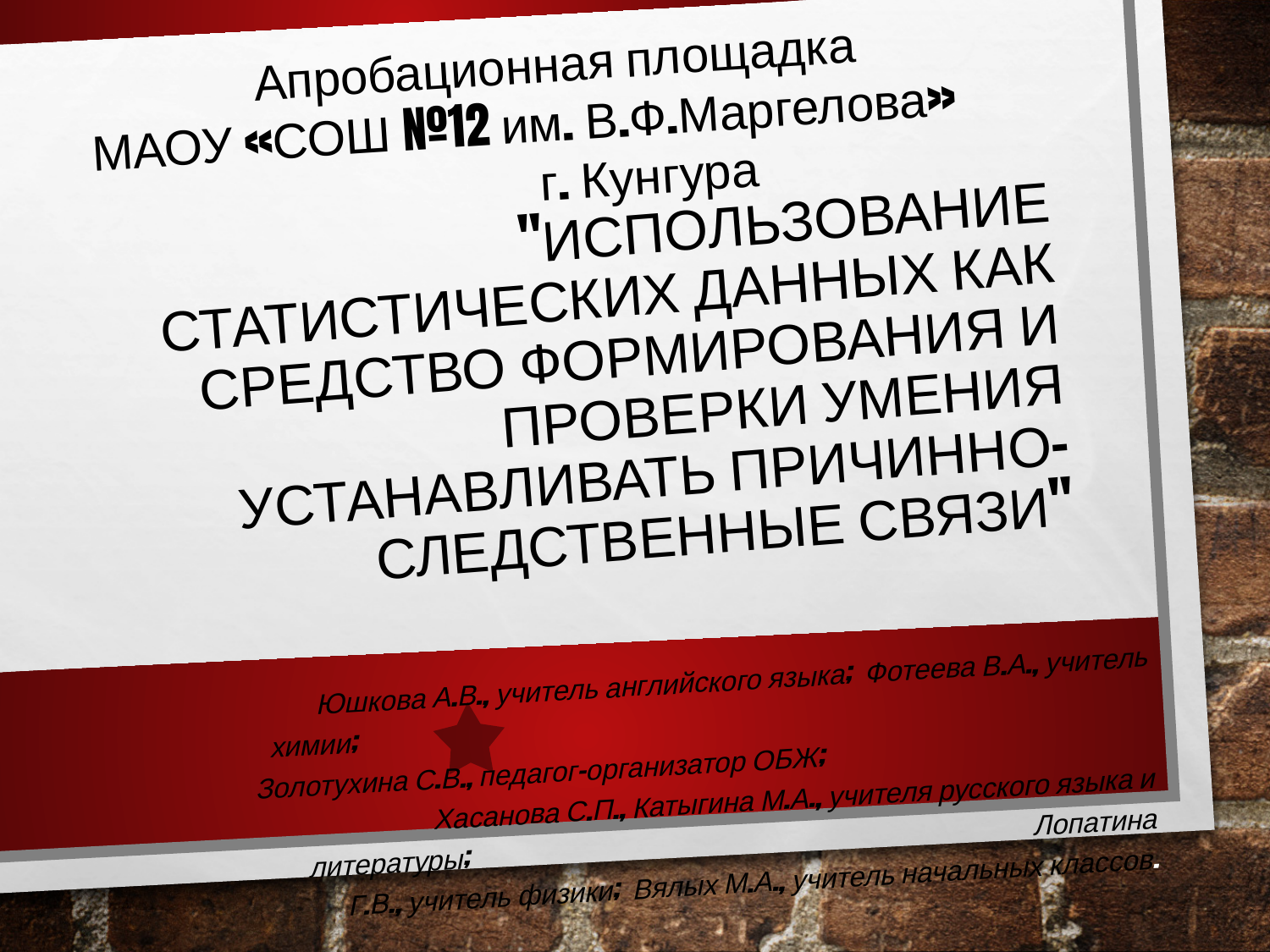

Апробационная площадка
МАОУ «СОШ №12 им. В.Ф.Маргелова»                      г. Кунгура
# "Использование статистических данных как средство формирования и проверки умения устанавливать причинно-следственные связи"
Юшкова А.В., учитель английского языка;  Фотеева В.А., учитель химии;                                                                                                                          Золотухина С.В., педагог-организатор ОБЖ;                                                                 Хасанова С.П., Катыгина М.А., учителя русского языка и литературы;                                                                                      Лопатина Г.В., учитель физики;  Вялых М.А., учитель начальных классов.